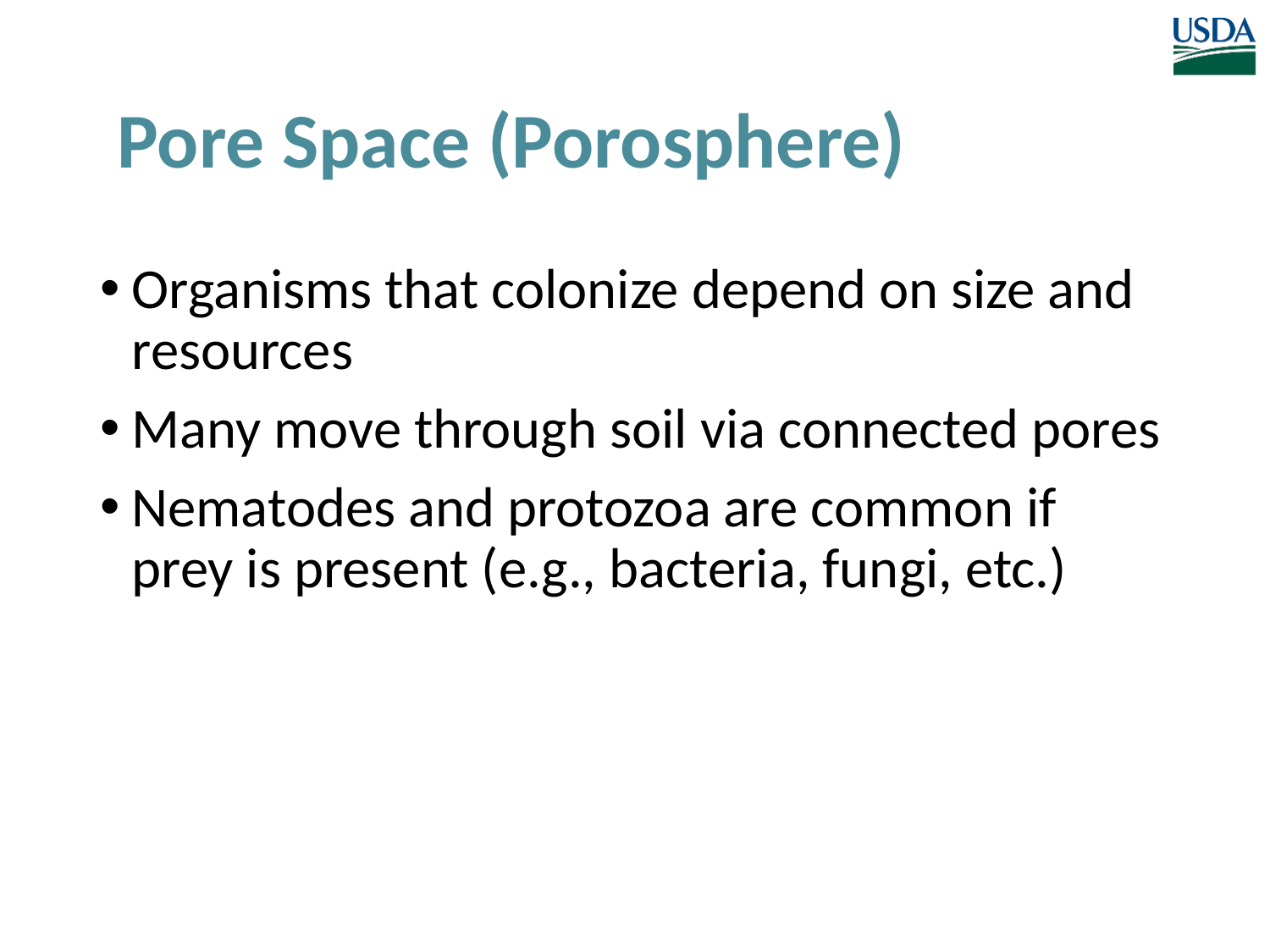

# Pore Space (Porosphere)
Organisms that colonize depend on size and resources
Many move through soil via connected pores
Nematodes and protozoa are common if prey is present (e.g., bacteria, fungi, etc.)